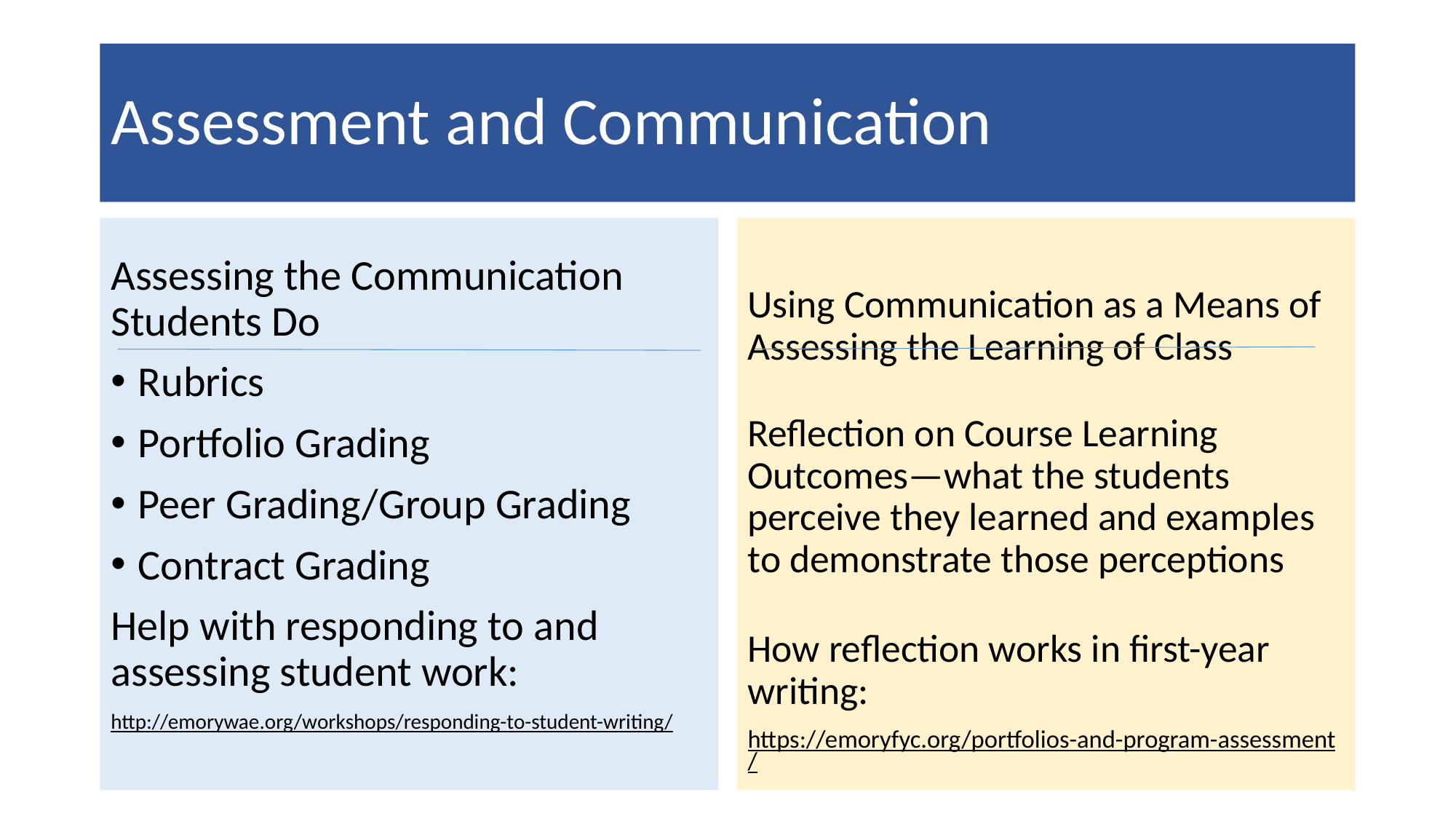

# Assessment and Communication

Using Communication as a Means of Assessing the Learning of Class

Reflection on Course Learning Outcomes—what the students perceive they learned and examples to demonstrate those perceptions

How reflection works in first-year writing:
https://emoryfyc.org/portfolios-and-program-assessment/

Assessing the Communication Students Do
Rubrics
Portfolio Grading
Peer Grading/Group Grading
Contract Grading
Help with responding to and assessing student work:
http://emorywae.org/workshops/responding-to-student-writing/